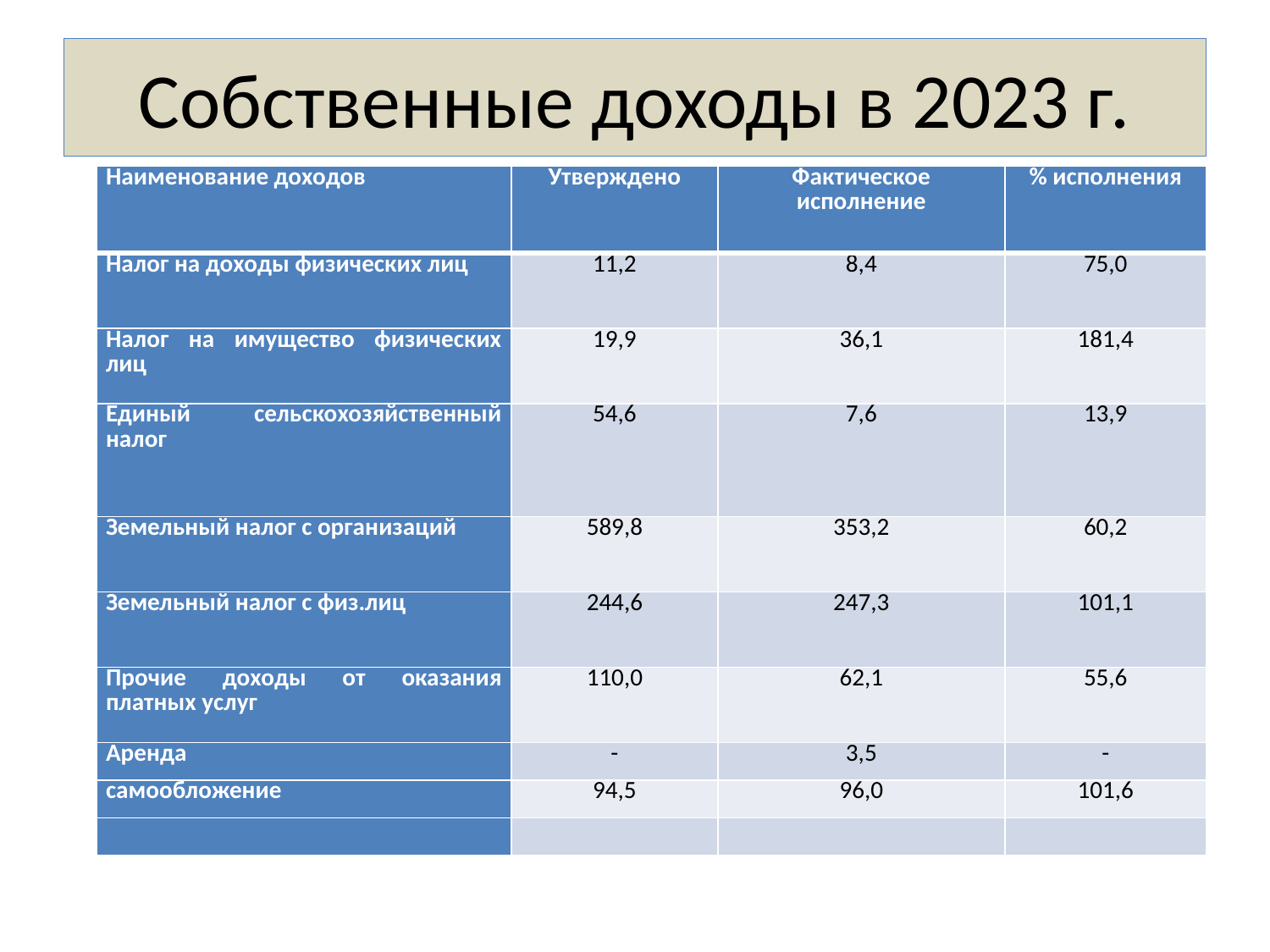

# Собственные доходы в 2023 г.
| Наименование доходов | Утверждено | Фактическое исполнение | % исполнения |
| --- | --- | --- | --- |
| Налог на доходы физических лиц | 11,2 | 8,4 | 75,0 |
| Налог на имущество физических лиц | 19,9 | 36,1 | 181,4 |
| Единый сельскохозяйственный налог | 54,6 | 7,6 | 13,9 |
| Земельный налог с организаций | 589,8 | 353,2 | 60,2 |
| Земельный налог с физ.лиц | 244,6 | 247,3 | 101,1 |
| Прочие доходы от оказания платных услуг | 110,0 | 62,1 | 55,6 |
| Аренда | - | 3,5 | - |
| самообложение | 94,5 | 96,0 | 101,6 |
|  |  |  |  |